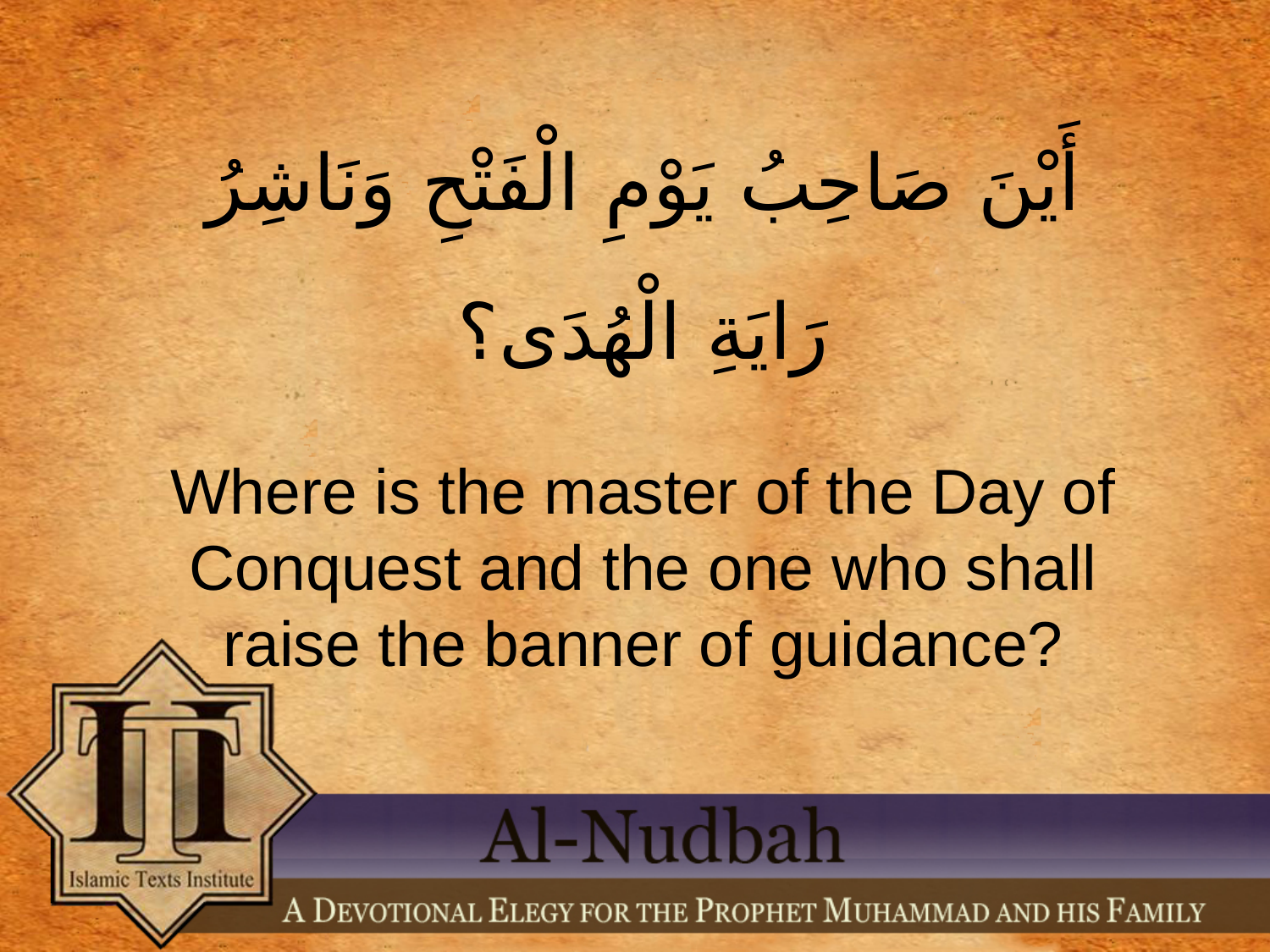

أَيْنَ صَاحِبُ يَوْمِ الْفَتْحِ وَنَاشِرُ رَايَةِ الْهُدَى؟
Where is the master of the Day of Conquest and the one who shall raise the banner of guidance?